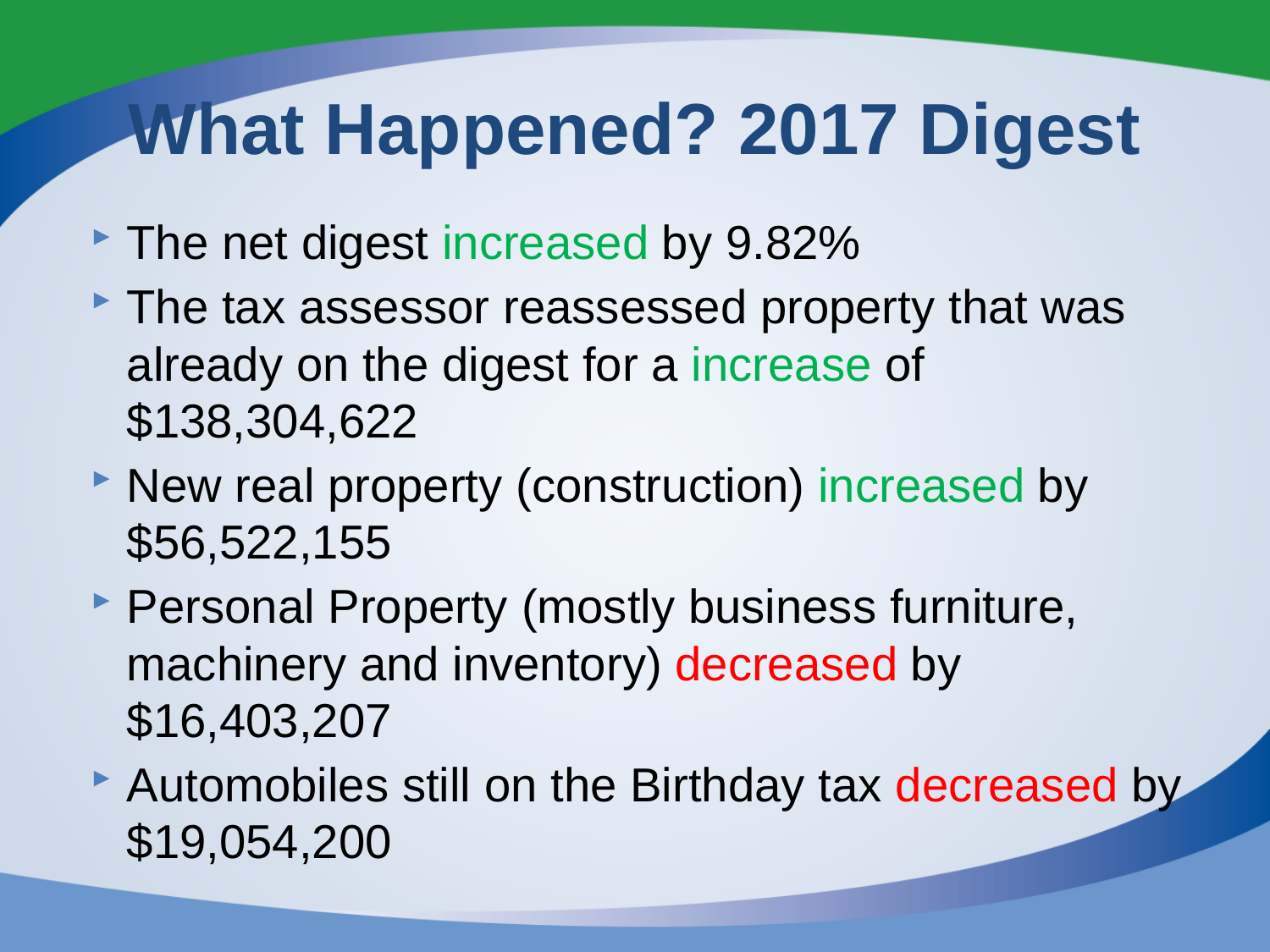

# What Happened? 2017 Digest
The net digest increased by 9.82%
The tax assessor reassessed property that was already on the digest for a increase of $138,304,622
New real property (construction) increased by $56,522,155
Personal Property (mostly business furniture, machinery and inventory) decreased by $16,403,207
Automobiles still on the Birthday tax decreased by $19,054,200